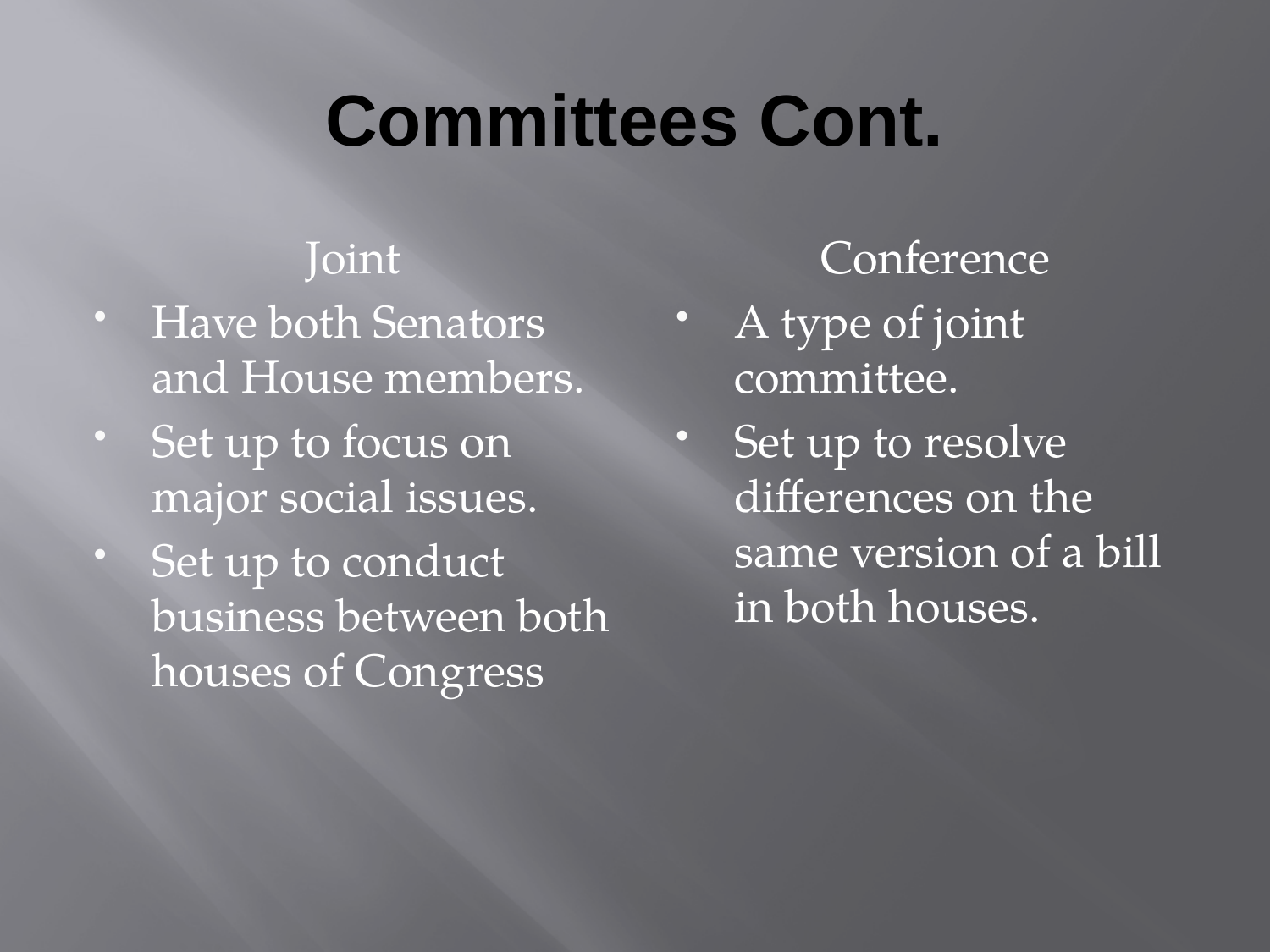

# Committees Cont.
Joint
Have both Senators and House members.
Set up to focus on major social issues.
Set up to conduct business between both houses of Congress
Conference
A type of joint committee.
Set up to resolve differences on the same version of a bill in both houses.